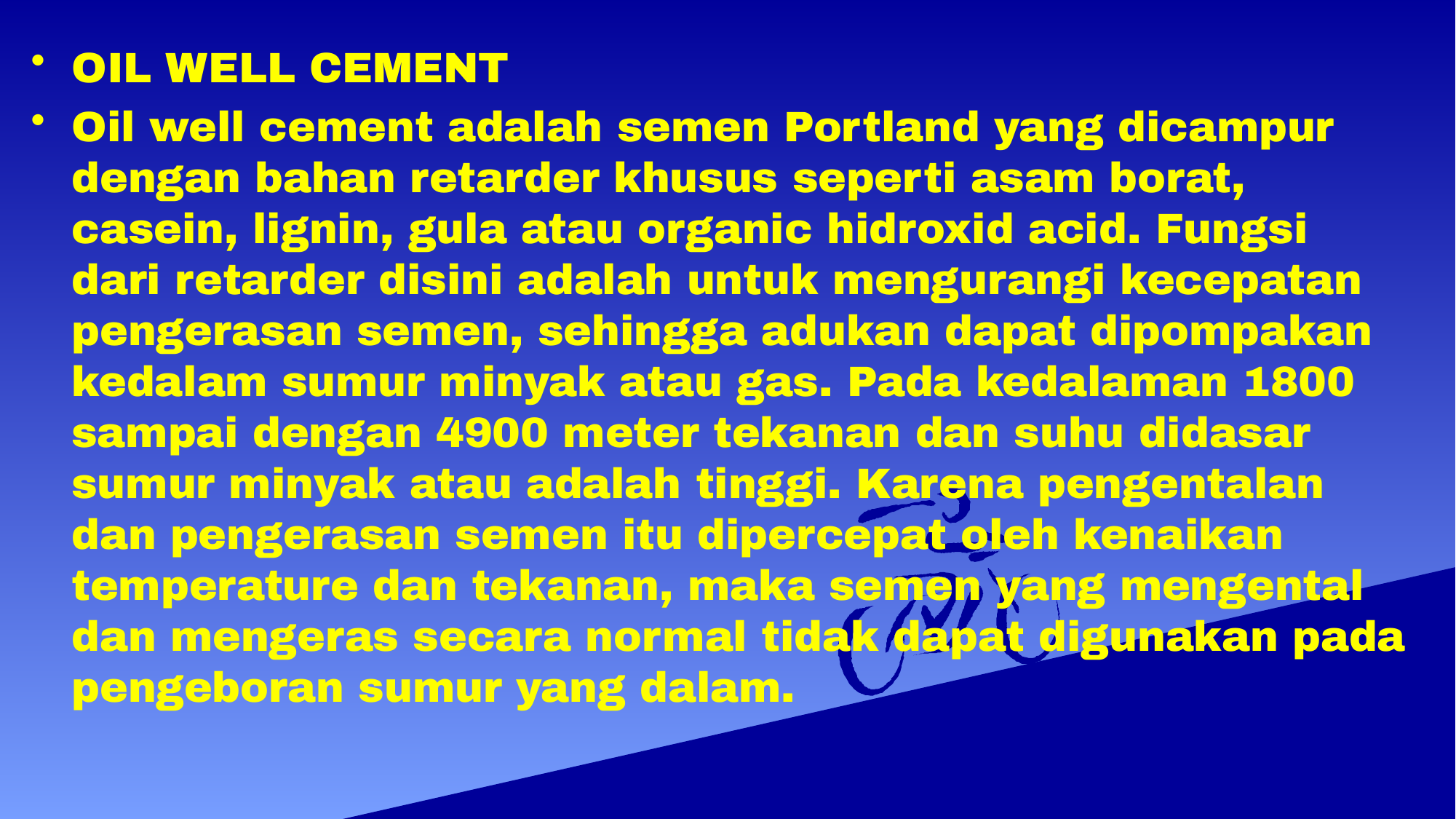

#
OIL WELL CEMENT
Oil well cement adalah semen Portland yang dicampur dengan bahan retarder khusus seperti asam borat, casein, lignin, gula atau organic hidroxid acid. Fungsi dari retarder disini adalah untuk mengurangi kecepatan pengerasan semen, sehingga adukan dapat dipompakan kedalam sumur minyak atau gas. Pada kedalaman 1800 sampai dengan 4900 meter tekanan dan suhu didasar sumur minyak atau adalah tinggi. Karena pengentalan dan pengerasan semen itu dipercepat oleh kenaikan temperature dan tekanan, maka semen yang mengental dan mengeras secara normal tidak dapat digunakan pada pengeboran sumur yang dalam.